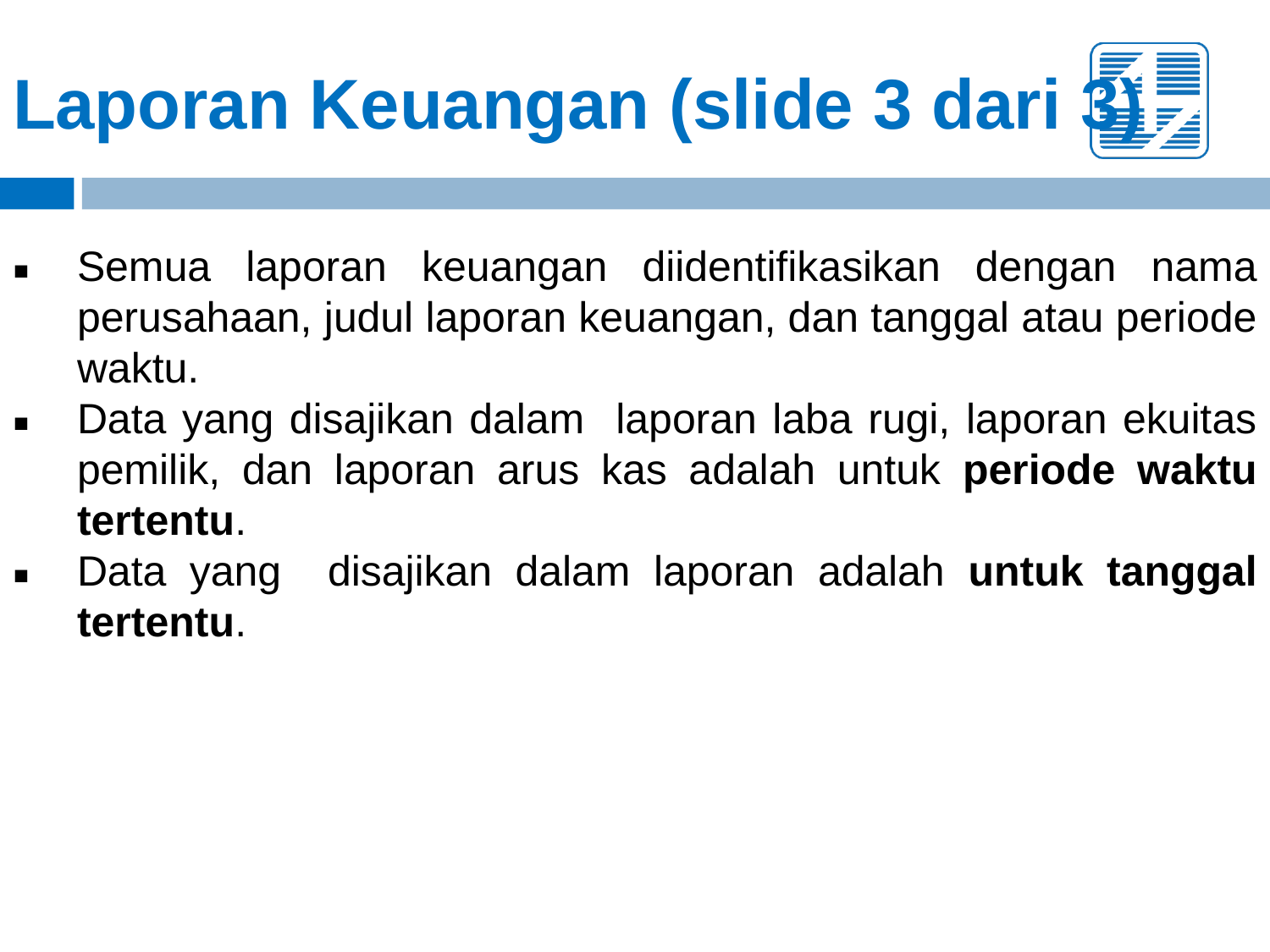

# Laporan Keuangan (slide 3 dari 3)
Semua laporan keuangan diidentifikasikan dengan nama perusahaan, judul laporan keuangan, dan tanggal atau periode waktu.
Data yang disajikan dalam  laporan laba rugi, laporan ekuitas pemilik, dan laporan arus kas adalah untuk periode waktu tertentu.
Data yang  disajikan dalam laporan adalah untuk tanggal tertentu.